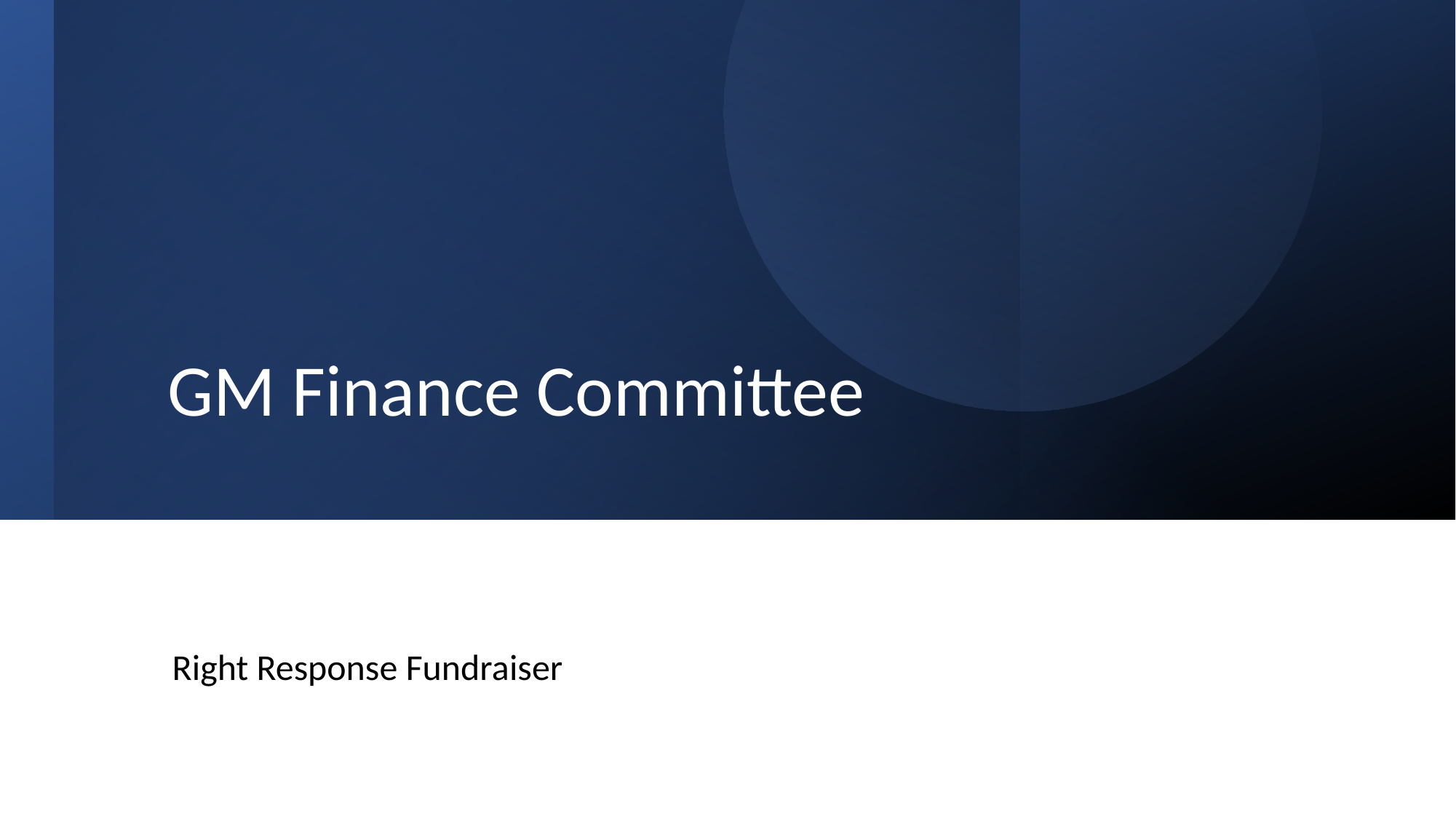

# GM Finance Committee
Right Response Fundraiser